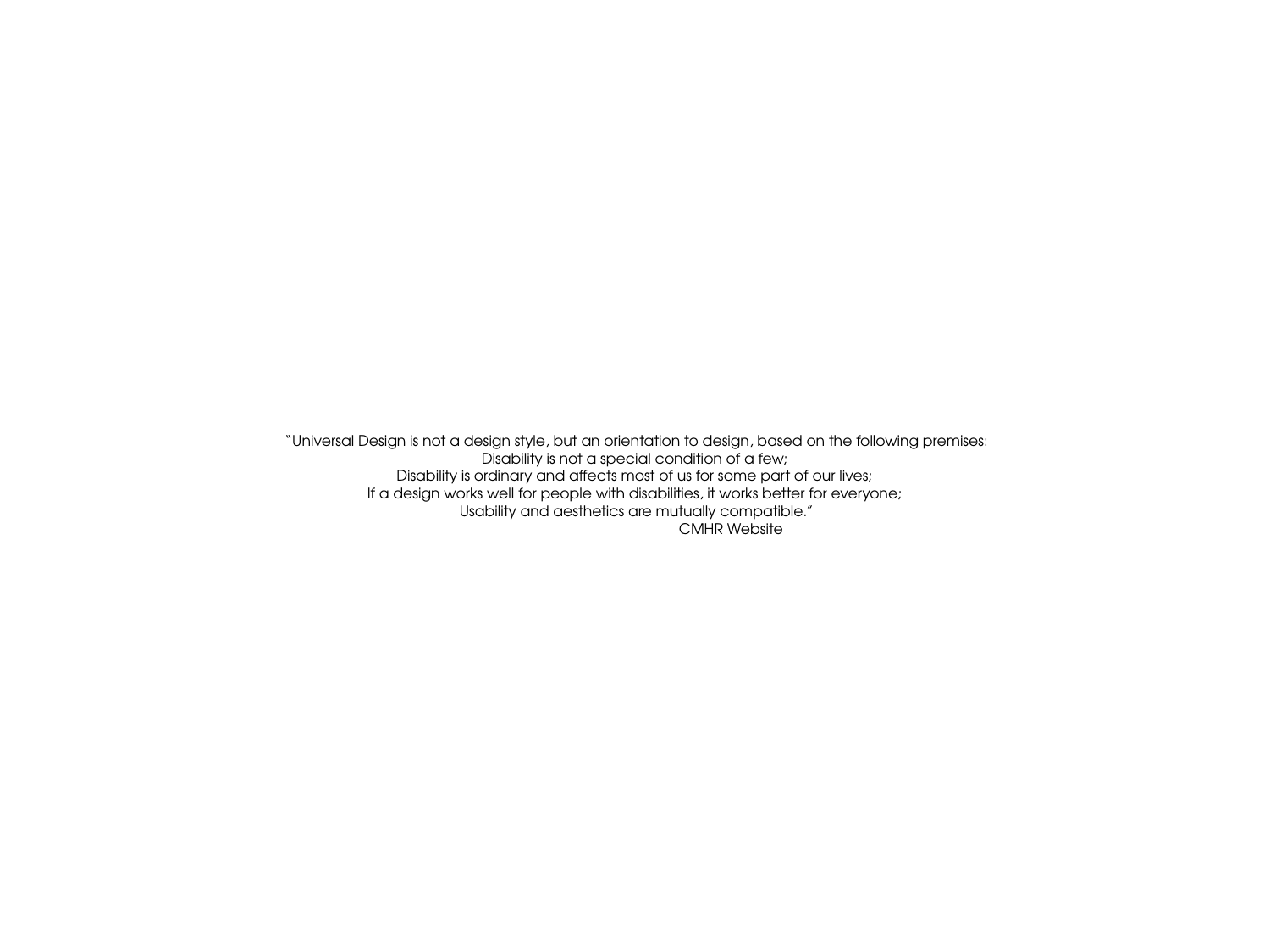

# “Universal Design is not a design style, but an orientation to design, based on the following premises: Disability is not a special condition of a few;  Disability is ordinary and affects most of us for some part of our lives;  If a design works well for people with disabilities, it works better for everyone;  Usability and aesthetics are mutually compatible.” CMHR Website